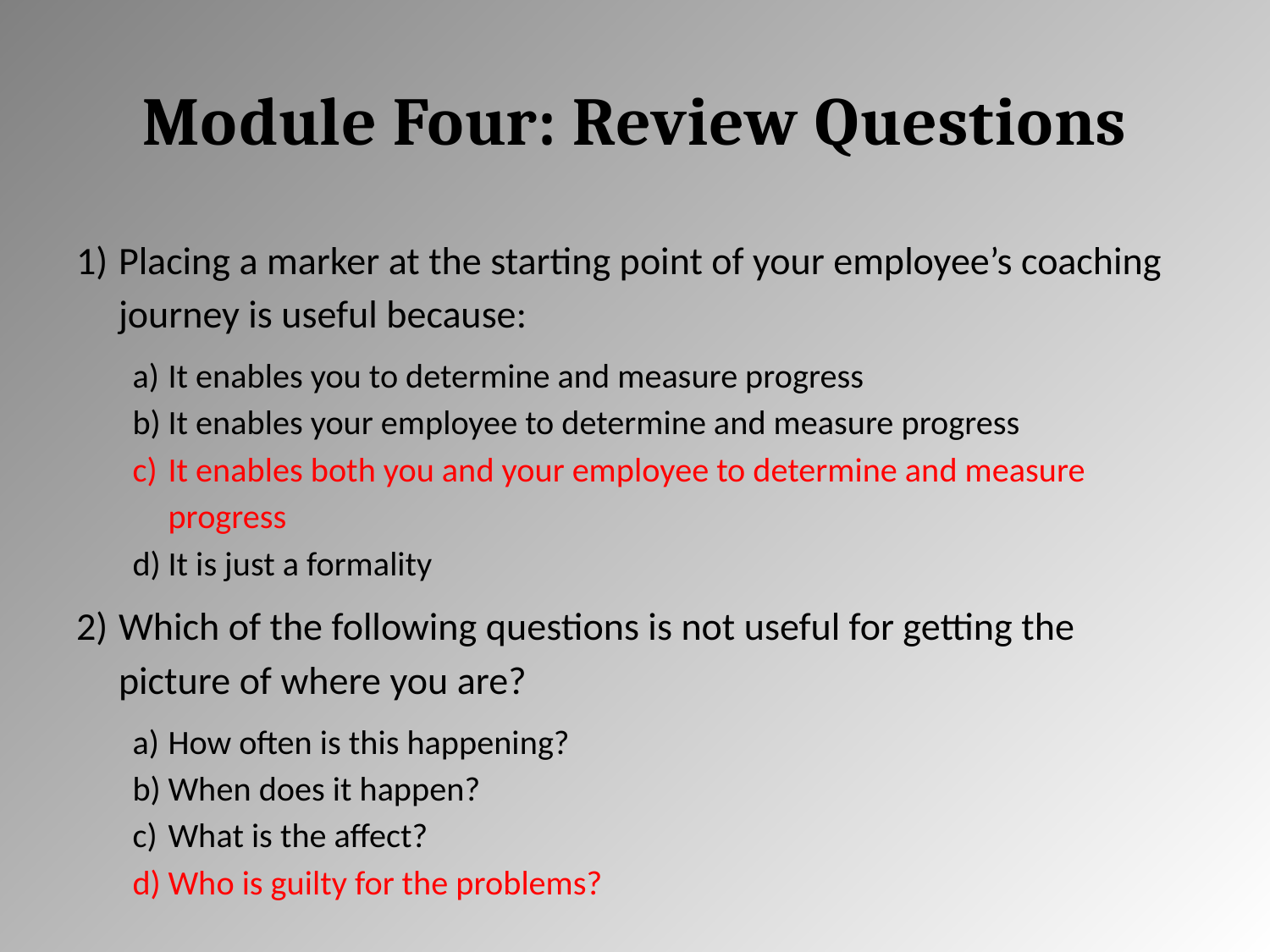

# Module Four: Review Questions
Placing a marker at the starting point of your employee’s coaching journey is useful because:
It enables you to determine and measure progress
It enables your employee to determine and measure progress
It enables both you and your employee to determine and measure progress
It is just a formality
Which of the following questions is not useful for getting the picture of where you are?
How often is this happening?
When does it happen?
What is the affect?
Who is guilty for the problems?